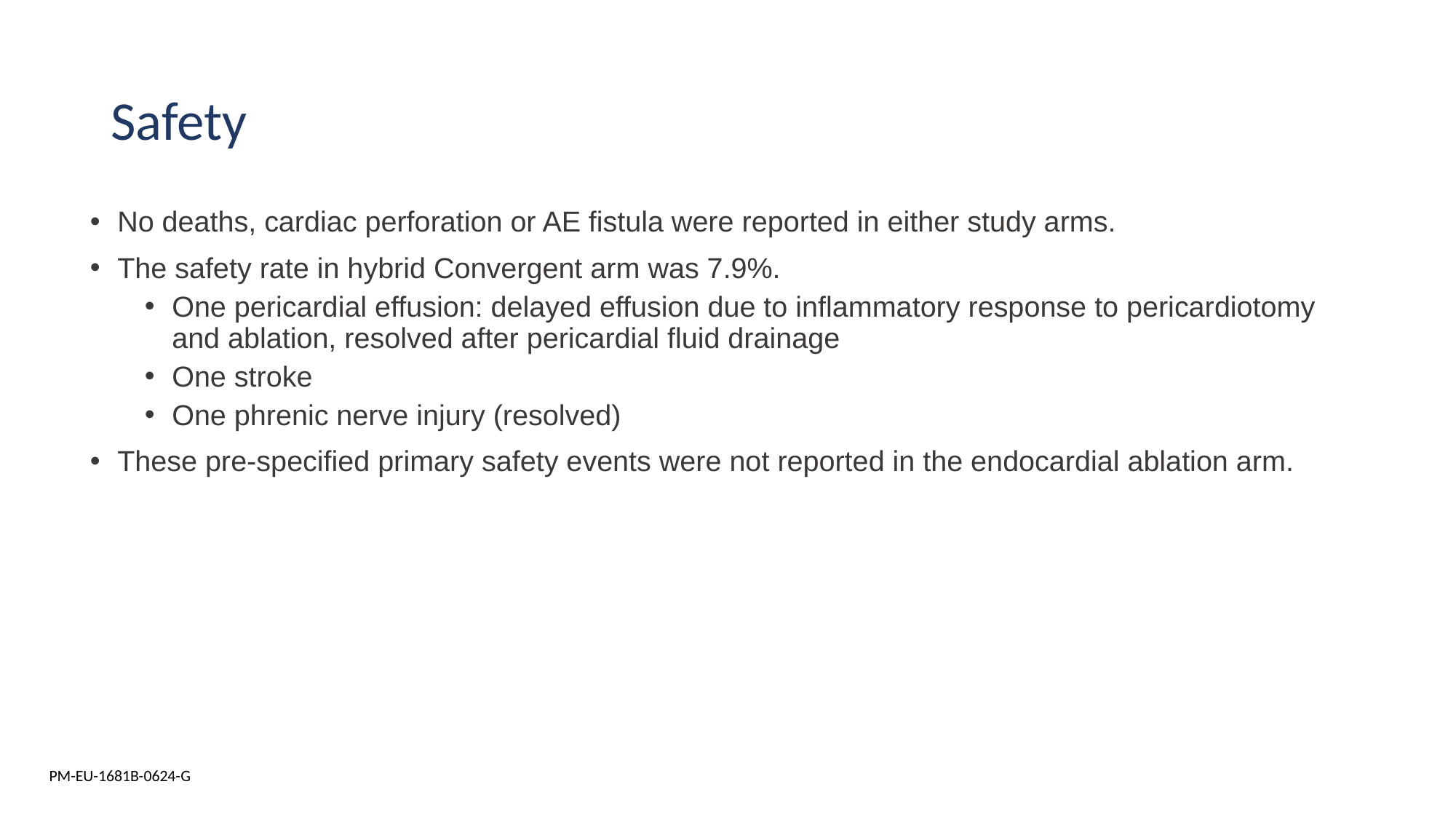

# Safety
No deaths, cardiac perforation or AE fistula were reported in either study arms.
The safety rate in hybrid Convergent arm was 7.9%.
One pericardial effusion: delayed effusion due to inflammatory response to pericardiotomy and ablation, resolved after pericardial fluid drainage
One stroke
One phrenic nerve injury (resolved)
These pre-specified primary safety events were not reported in the endocardial ablation arm.

PM-EU-1681B-0624-G